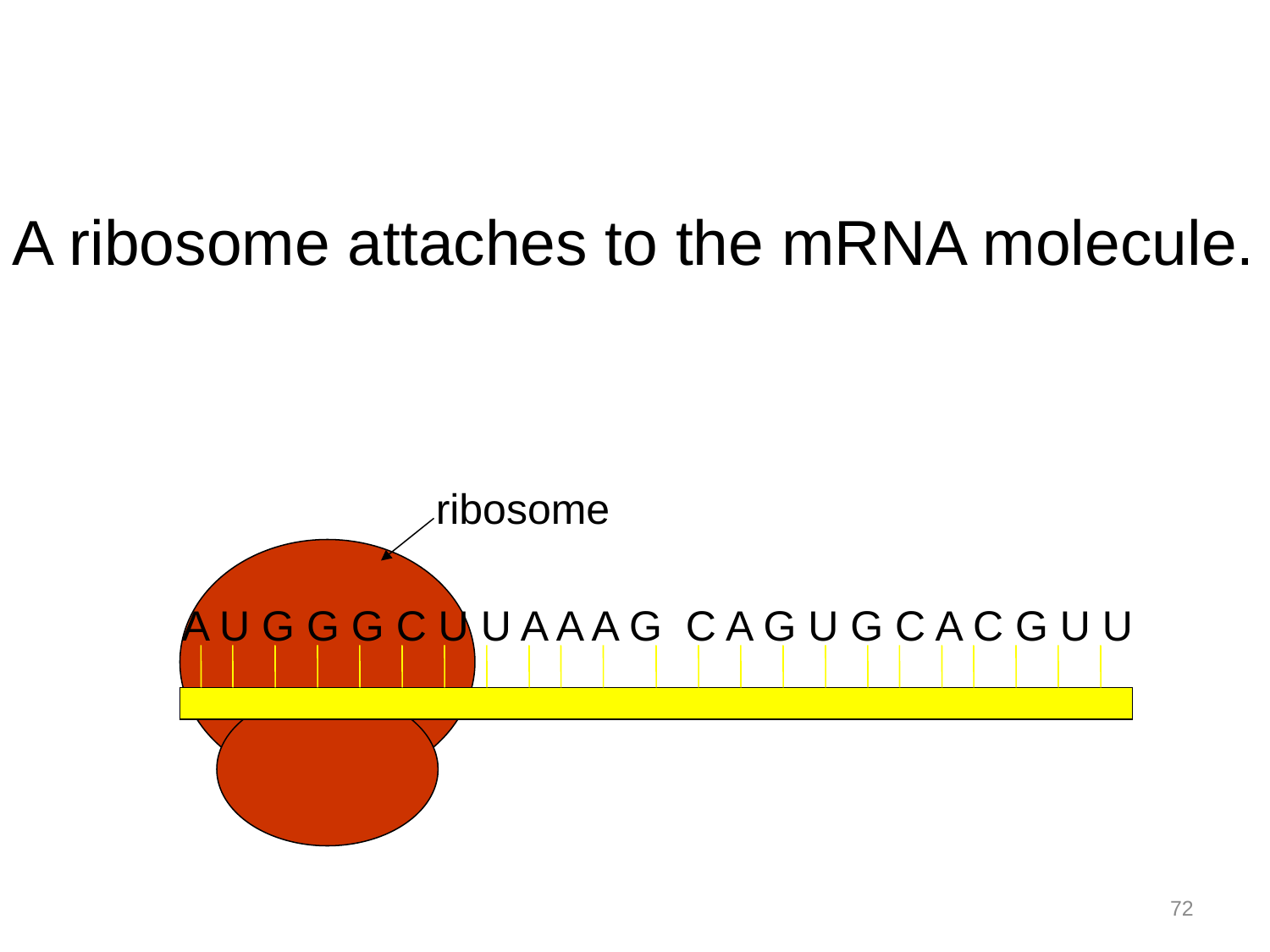

A ribosome attaches to the mRNA molecule.

ribosome

A U G G G C U U A A A G  C A G U G C A C G U U

72